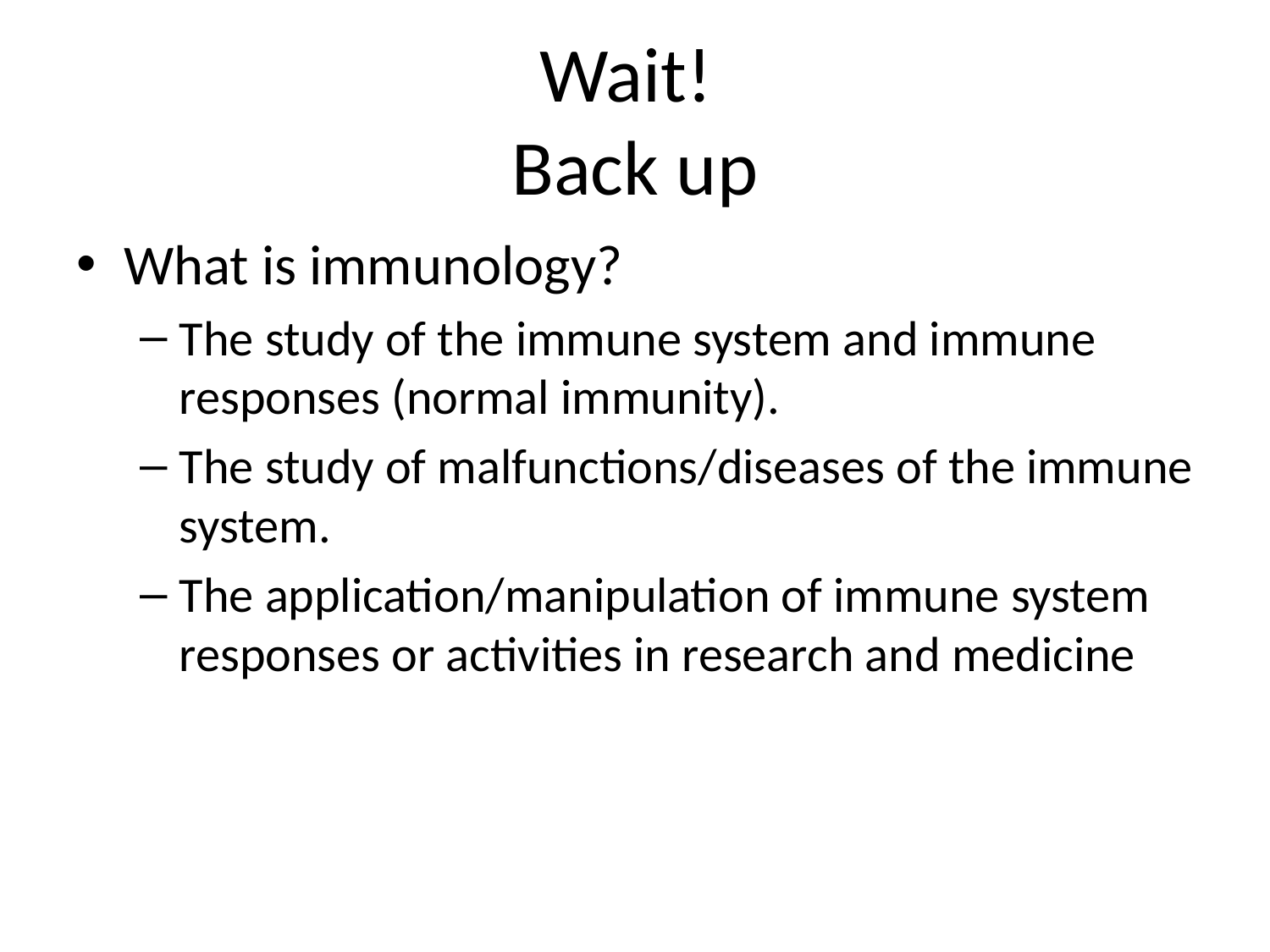

# Wait! Back up
What is immunology?
The study of the immune system and immune responses (normal immunity).
The study of malfunctions/diseases of the immune system.
The application/manipulation of immune system responses or activities in research and medicine